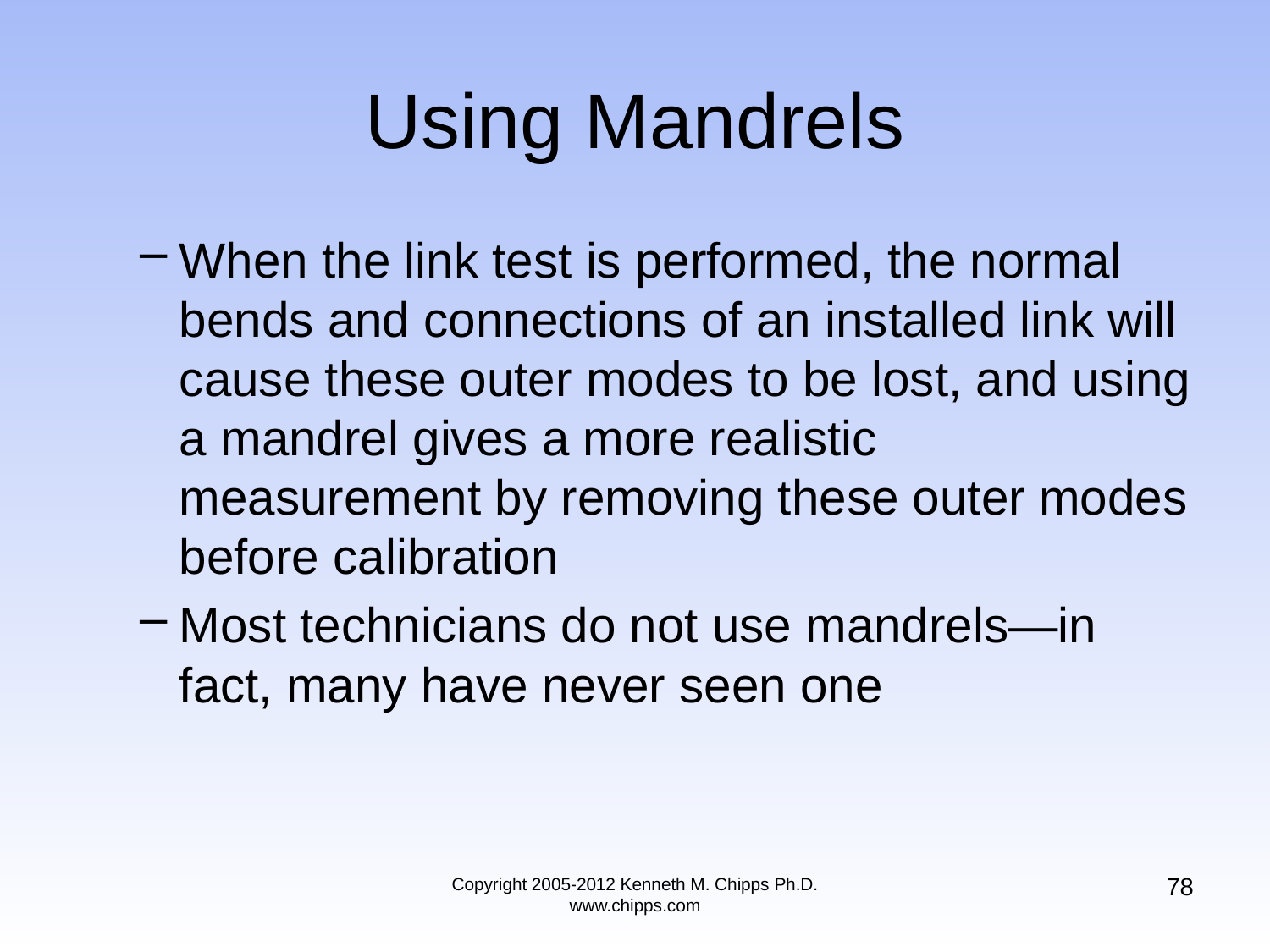

# Using Mandrels
When the link test is performed, the normal bends and connections of an installed link will cause these outer modes to be lost, and using a mandrel gives a more realistic measurement by removing these outer modes before calibration
Most technicians do not use mandrels—in fact, many have never seen one
78
Copyright 2005-2012 Kenneth M. Chipps Ph.D. www.chipps.com